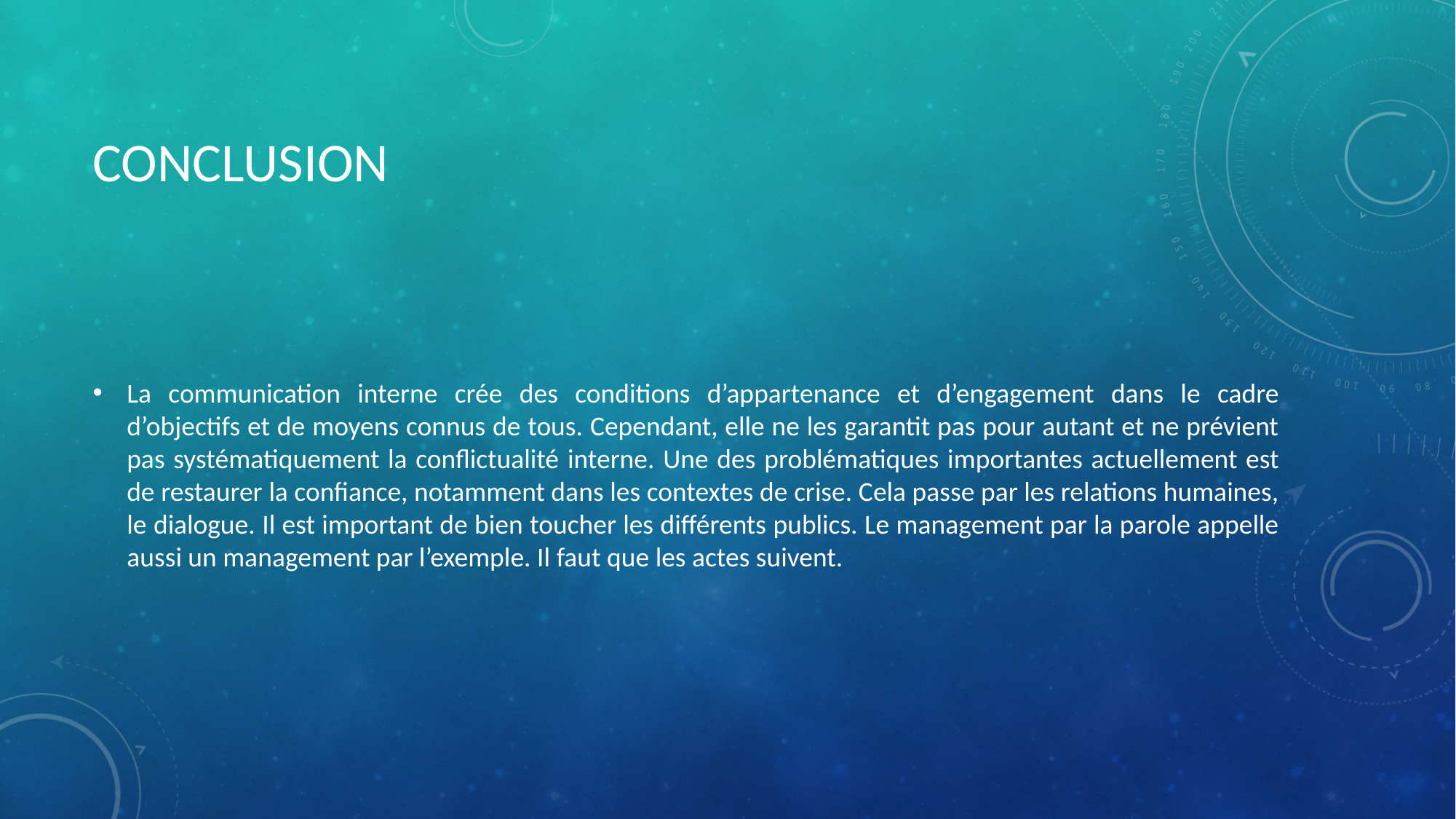

# Conclusion
La communication interne crée des conditions d’appartenance et d’engagement dans le cadre d’objectifs et de moyens connus de tous. Cependant, elle ne les garantit pas pour autant et ne prévient pas systématiquement la conflictualité interne. Une des problématiques importantes actuellement est de restaurer la confiance, notamment dans les contextes de crise. Cela passe par les relations humaines, le dialogue. Il est important de bien toucher les différents publics. Le management par la parole appelle aussi un management par l’exemple. Il faut que les actes suivent.